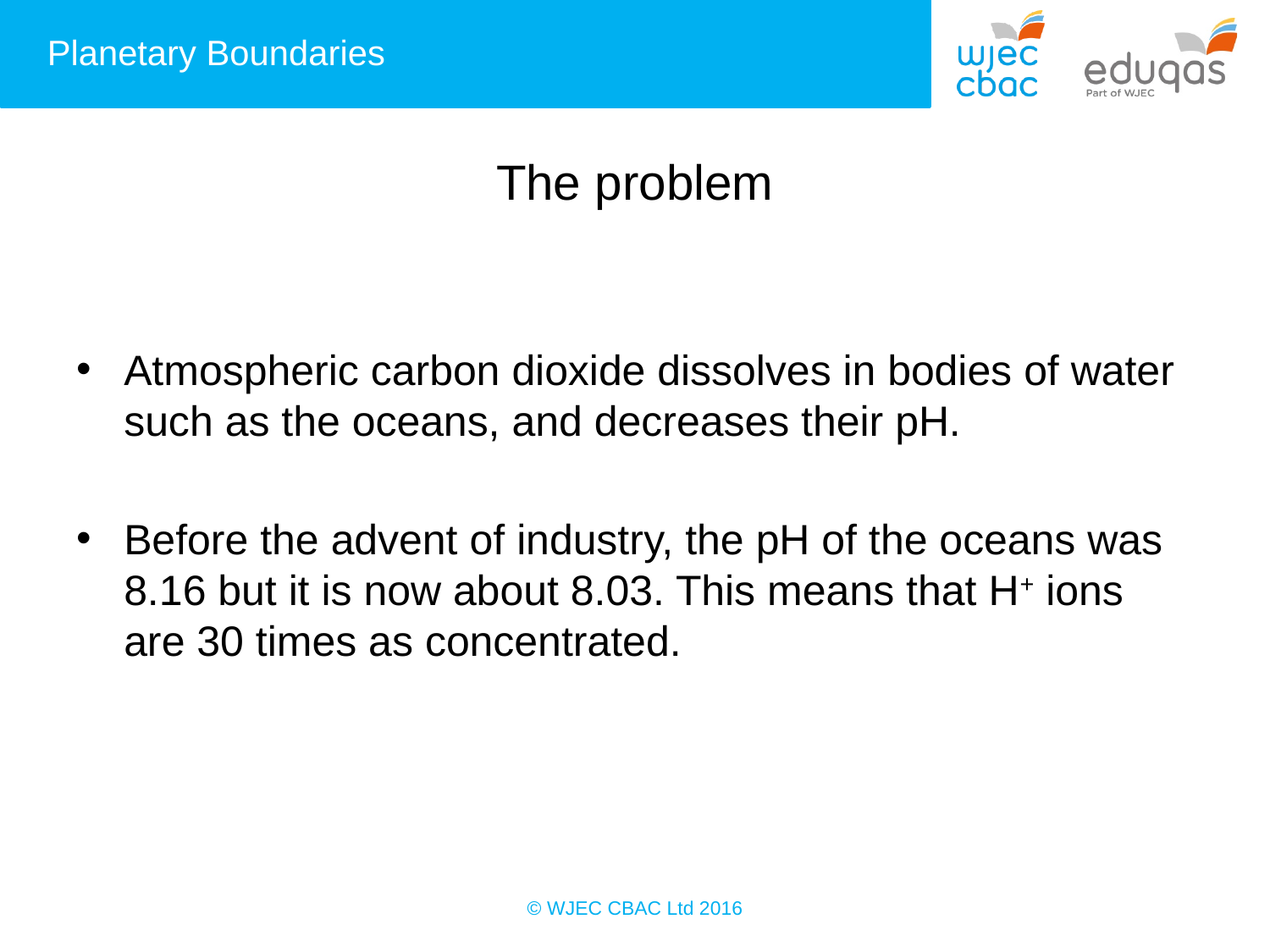

# The problem
Atmospheric carbon dioxide dissolves in bodies of water such as the oceans, and decreases their pH.

Before the advent of industry, the pH of the oceans was 8.16 but it is now about 8.03. This means that H+ ions are 30 times as concentrated.

© WJEC CBAC Ltd 2016